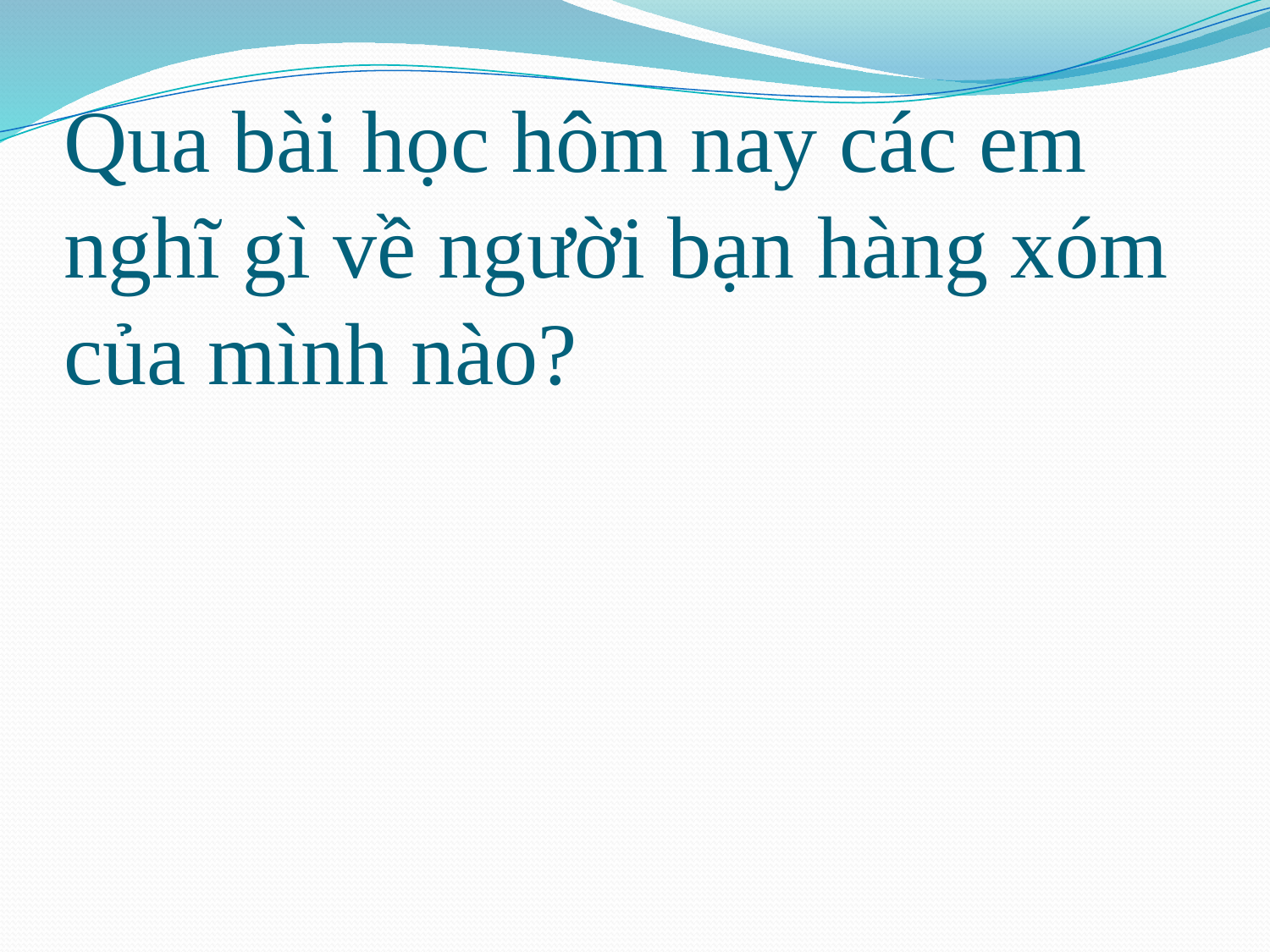

# Qua bài học hôm nay các em nghĩ gì về người bạn hàng xóm của mình nào?